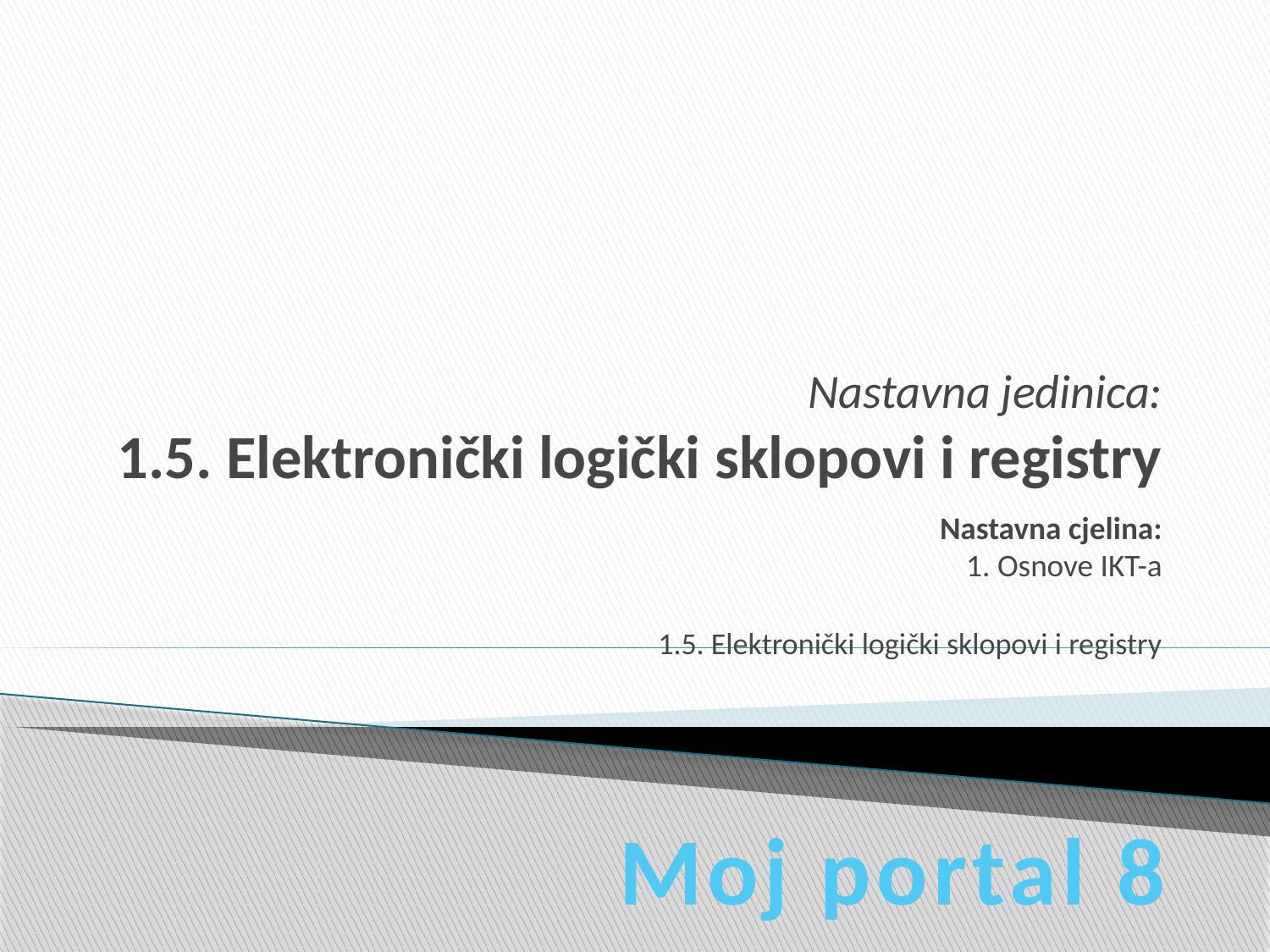

# Nastavna jedinica: 1.5. Elektronički logički sklopovi i registry
Nastavna cjelina:
1. Osnove IKT-a
1.5. Elektronički logički sklopovi i registry

Moj portal 8